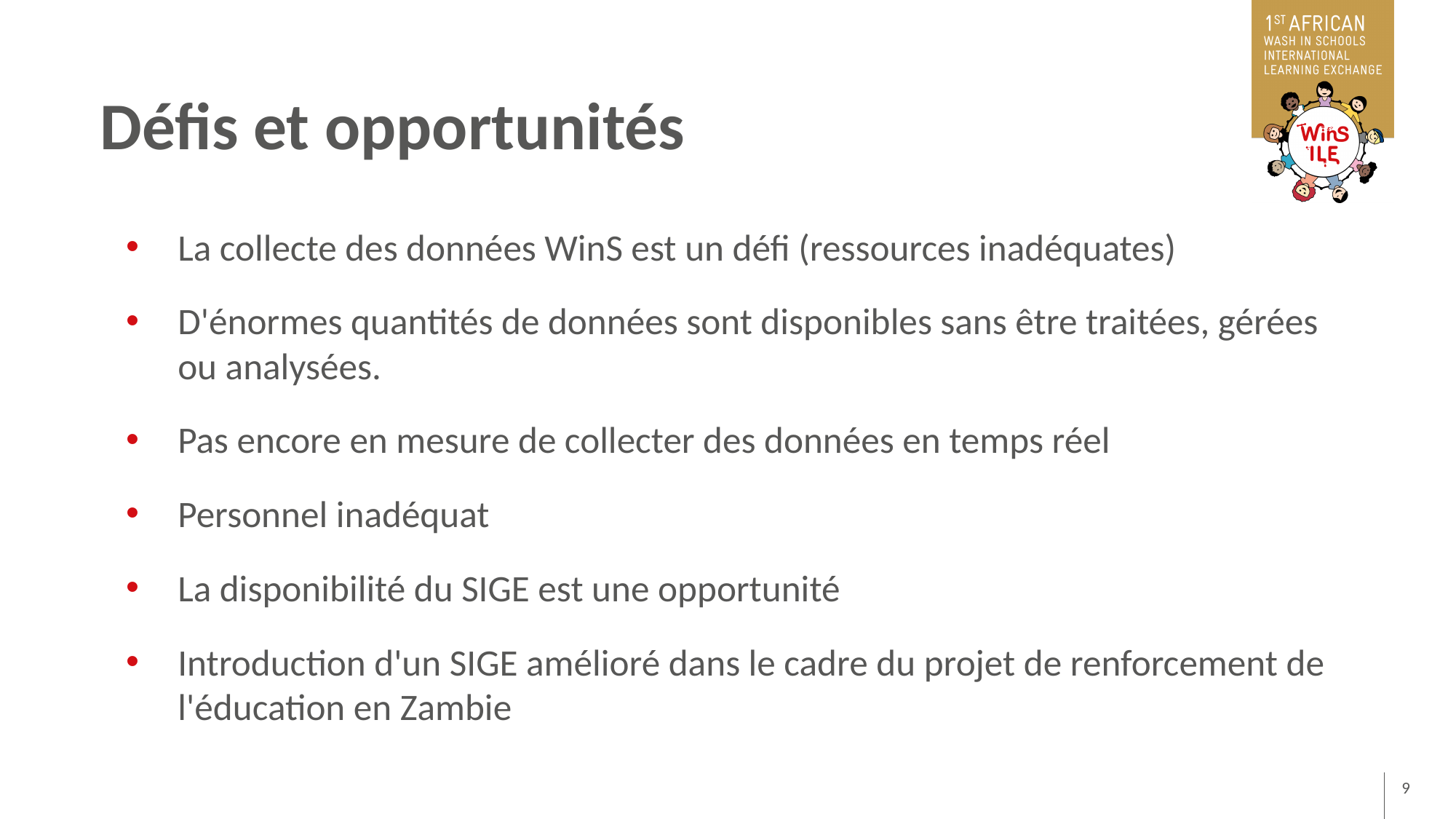

# Défis et opportunités
La collecte des données WinS est un défi (ressources inadéquates)
D'énormes quantités de données sont disponibles sans être traitées, gérées ou analysées.
Pas encore en mesure de collecter des données en temps réel
Personnel inadéquat
La disponibilité du SIGE est une opportunité
Introduction d'un SIGE amélioré dans le cadre du projet de renforcement de l'éducation en Zambie

9